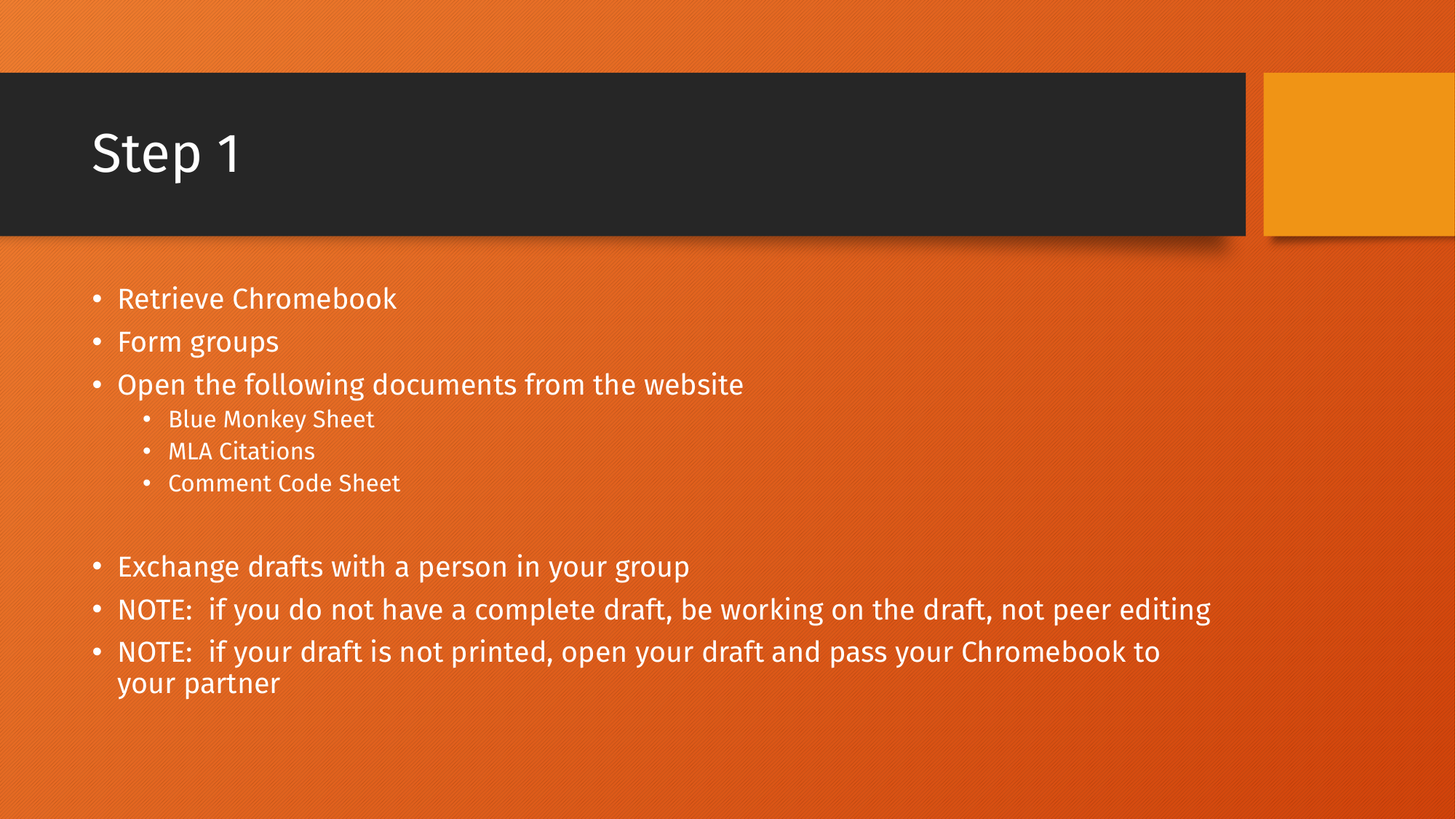

# Step 1
Retrieve Chromebook
Form groups
Open the following documents from the website
Blue Monkey Sheet
MLA Citations
Comment Code Sheet

Exchange drafts with a person in your group
NOTE:  if you do not have a complete draft, be working on the draft, not peer editing
NOTE:  if your draft is not printed, open your draft and pass your Chromebook to your partner